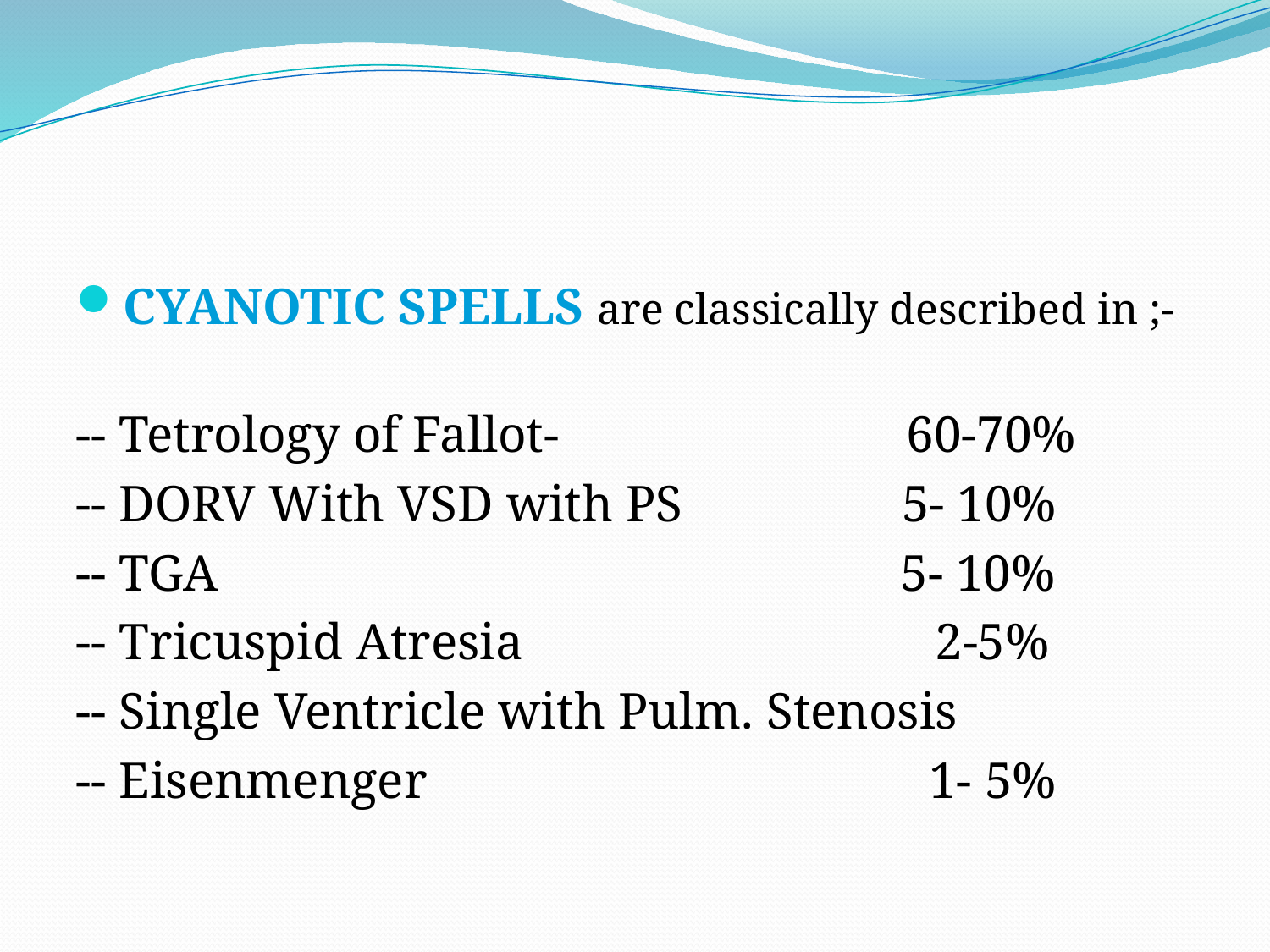

#
CYANOTIC SPELLS are classically described in ;-

-- Tetrology of Fallot-                           60-70%
-- DORV With VSD with PS                 5- 10%
-- TGA                                                     5- 10%
-- Tricuspid Atresia                                2-5%
-- Single Ventricle with Pulm. Stenosis
-- Eisenmenger                                       1- 5%